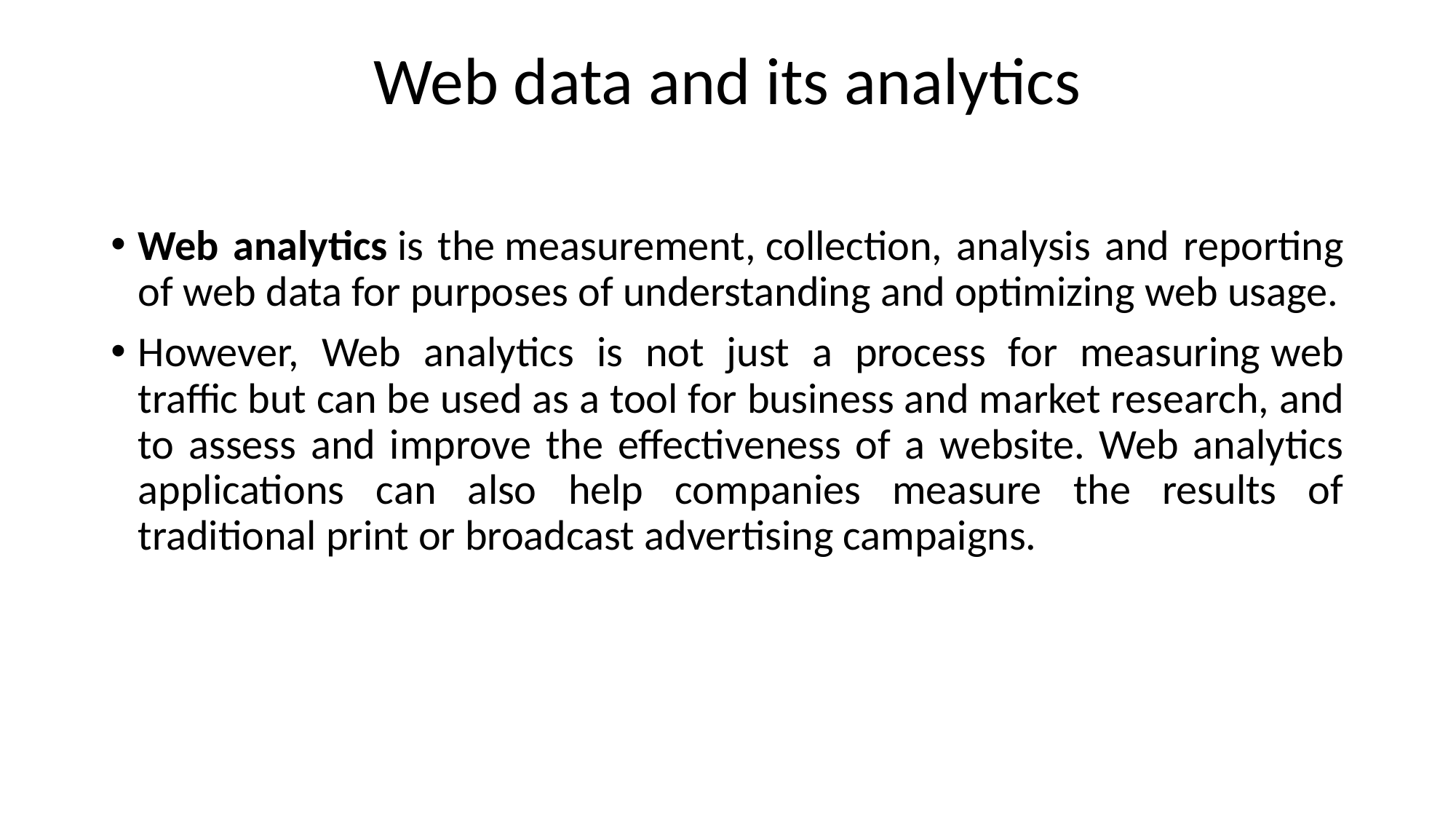

# Web data and its analytics
Web analytics is the measurement, collection, analysis and reporting of web data for purposes of understanding and optimizing web usage.
However, Web analytics is not just a process for measuring web traffic but can be used as a tool for business and market research, and to assess and improve the effectiveness of a website. Web analytics applications can also help companies measure the results of traditional print or broadcast advertising campaigns.